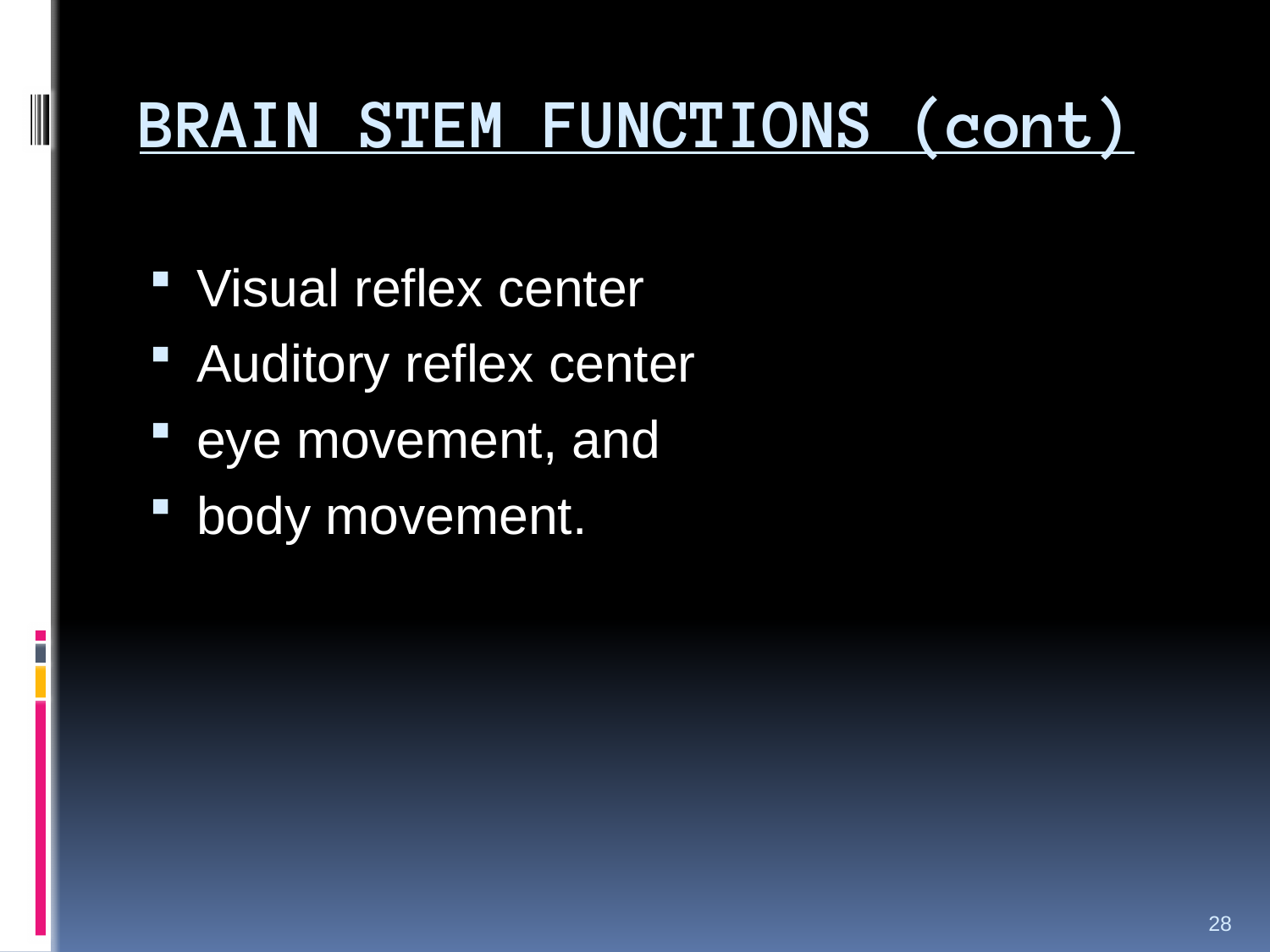

# BRAIN STEM FUNCTIONS (cont)
Visual reflex center
Auditory reflex center
eye movement, and
body movement.
28